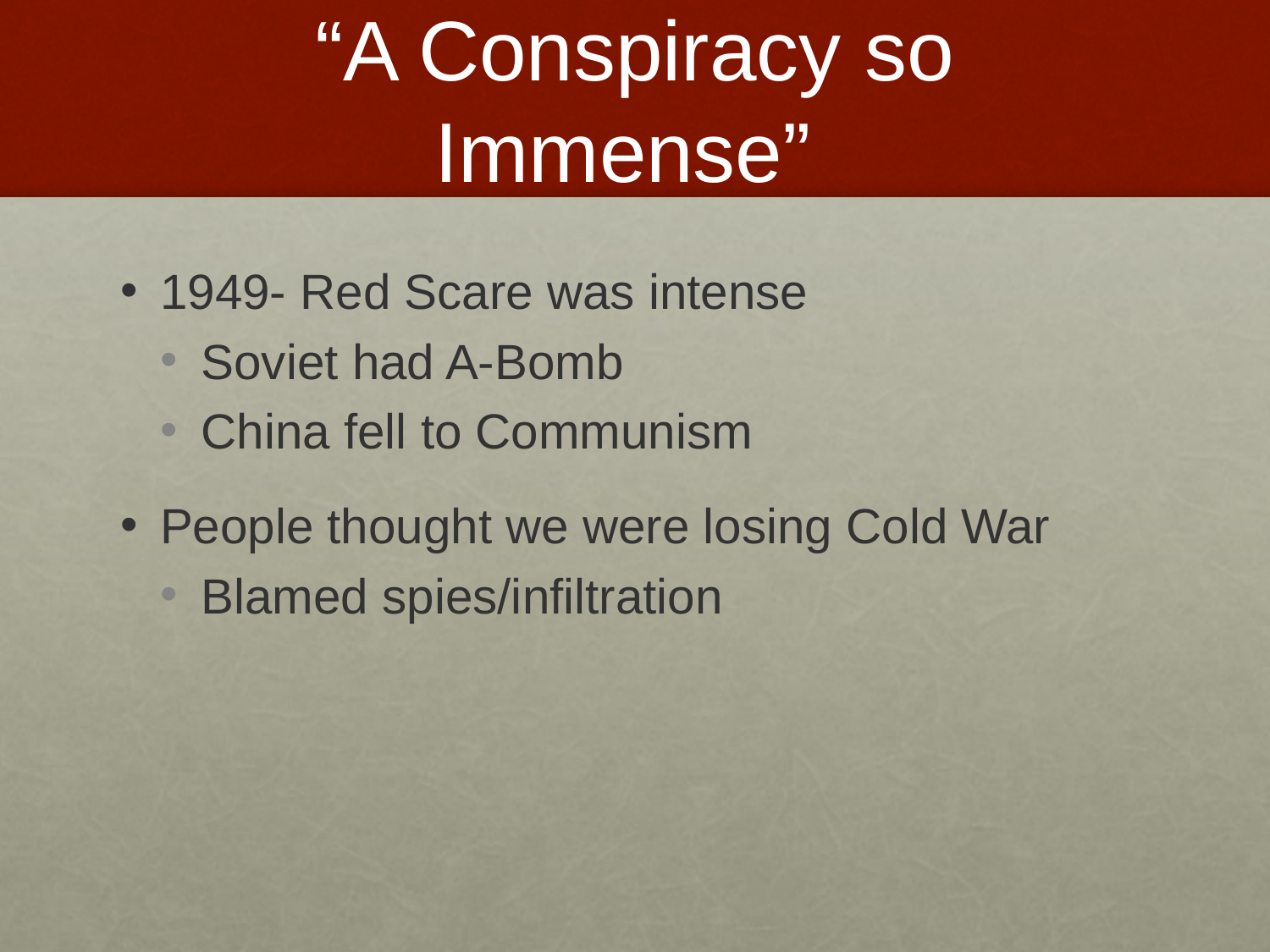

# “A Conspiracy so Immense”
1949- Red Scare was intense
Soviet had A-Bomb
China fell to Communism
People thought we were losing Cold War
Blamed spies/infiltration